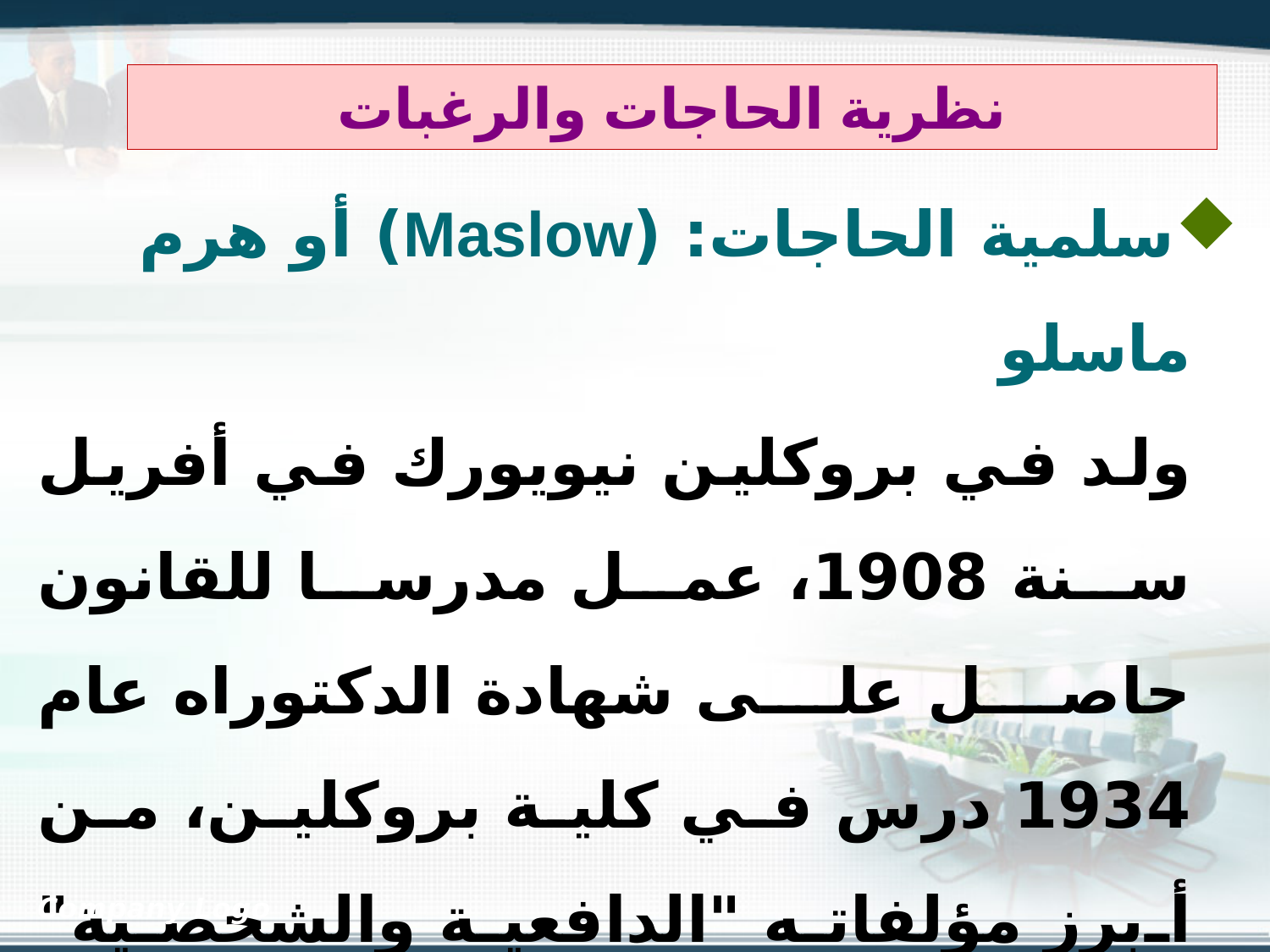

# نظرية الحاجات والرغبات
سلمية الحاجات: (Maslow) أو هرم ماسلو
		ولد في بروكلين نيويورك في أفريل سنة 1908، عمل مدرسا للقانون حاصل على شهادة الدكتوراه عام 1934 درس في كلية بروكلين، من أبرز مؤلفاته "الدافعية والشخصية" سنة 1954، "نحو السيكولوجية: سنة 1968، كما أنه صاحب نظرية سلم الحاجات.

Company Logo